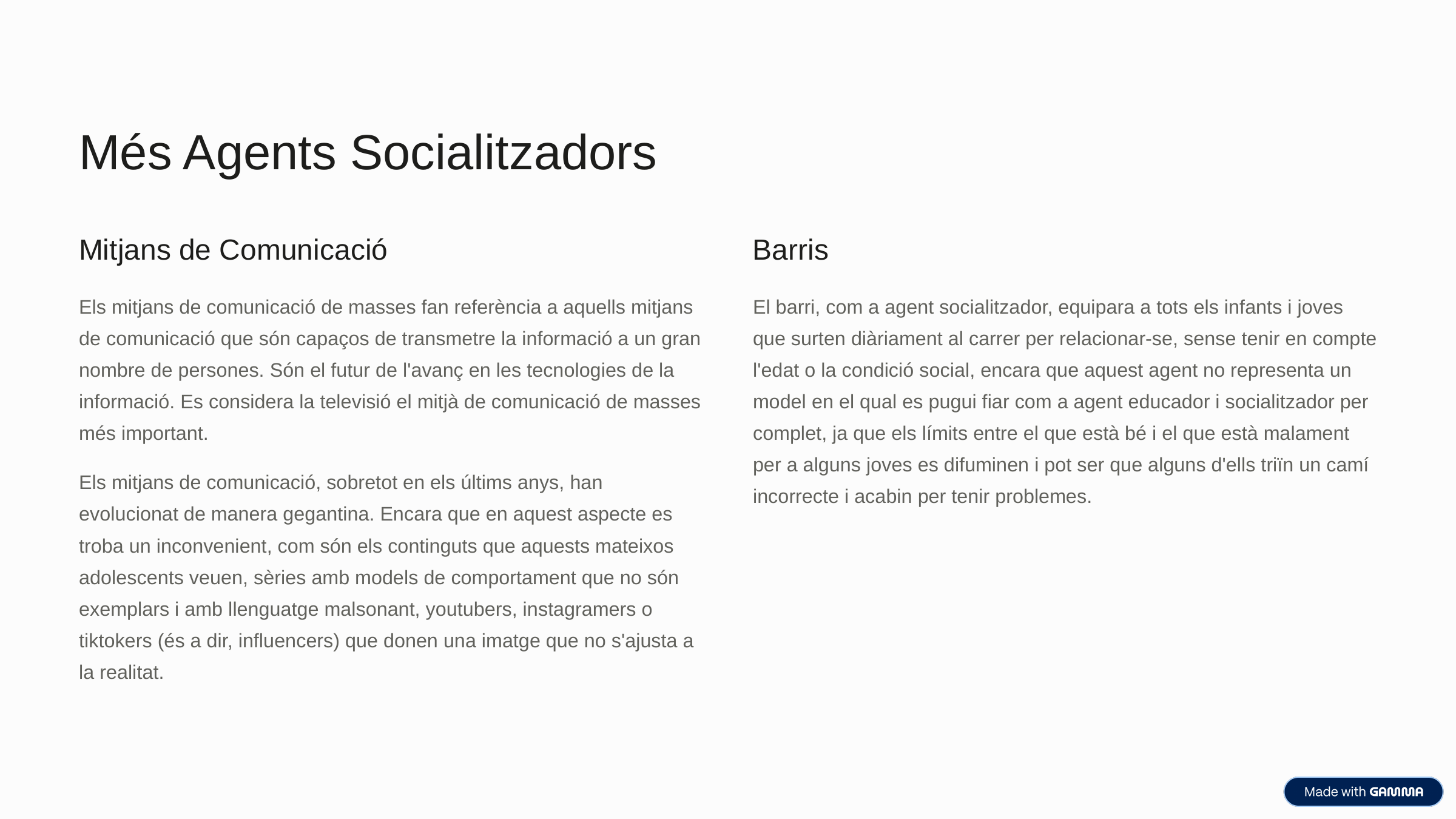

Més Agents Socialitzadors
Mitjans de Comunicació
Barris
Els mitjans de comunicació de masses fan referència a aquells mitjans de comunicació que són capaços de transmetre la informació a un gran nombre de persones. Són el futur de l'avanç en les tecnologies de la informació. Es considera la televisió el mitjà de comunicació de masses més important.
El barri, com a agent socialitzador, equipara a tots els infants i joves que surten diàriament al carrer per relacionar-se, sense tenir en compte l'edat o la condició social, encara que aquest agent no representa un model en el qual es pugui fiar com a agent educador i socialitzador per complet, ja que els límits entre el que està bé i el que està malament per a alguns joves es difuminen i pot ser que alguns d'ells triïn un camí incorrecte i acabin per tenir problemes.
Els mitjans de comunicació, sobretot en els últims anys, han evolucionat de manera gegantina. Encara que en aquest aspecte es troba un inconvenient, com són els continguts que aquests mateixos adolescents veuen, sèries amb models de comportament que no són exemplars i amb llenguatge malsonant, youtubers, instagramers o tiktokers (és a dir, influencers) que donen una imatge que no s'ajusta a la realitat.